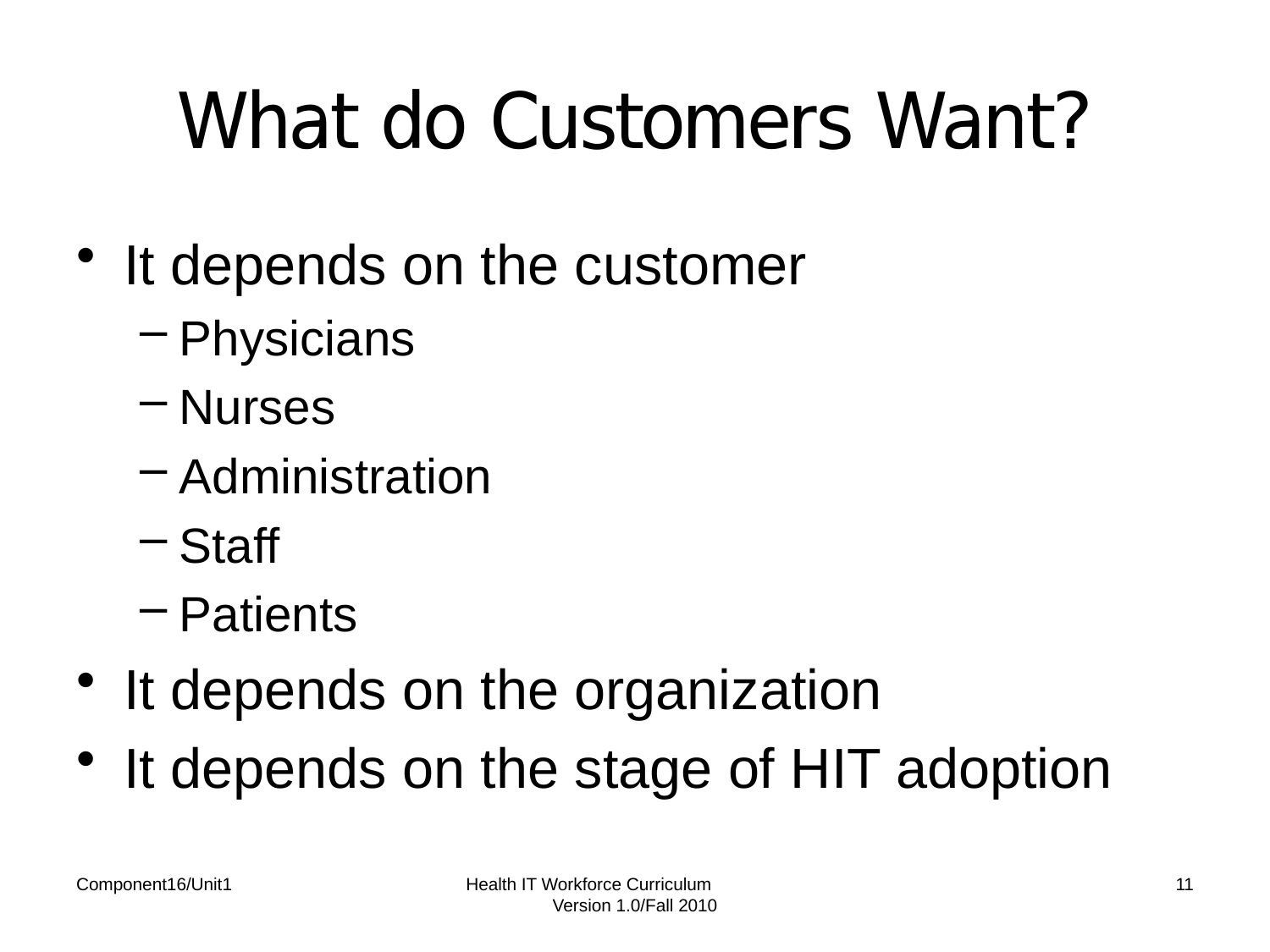

It depends on the customer
Physicians
Nurses
Administration
Staff
Patients
It depends on the organization
It depends on the stage of HIT adoption

# What do Customers Want?
Component16/Unit1
Health IT Workforce Curriculum                    Version 1.0/Fall 2010
11